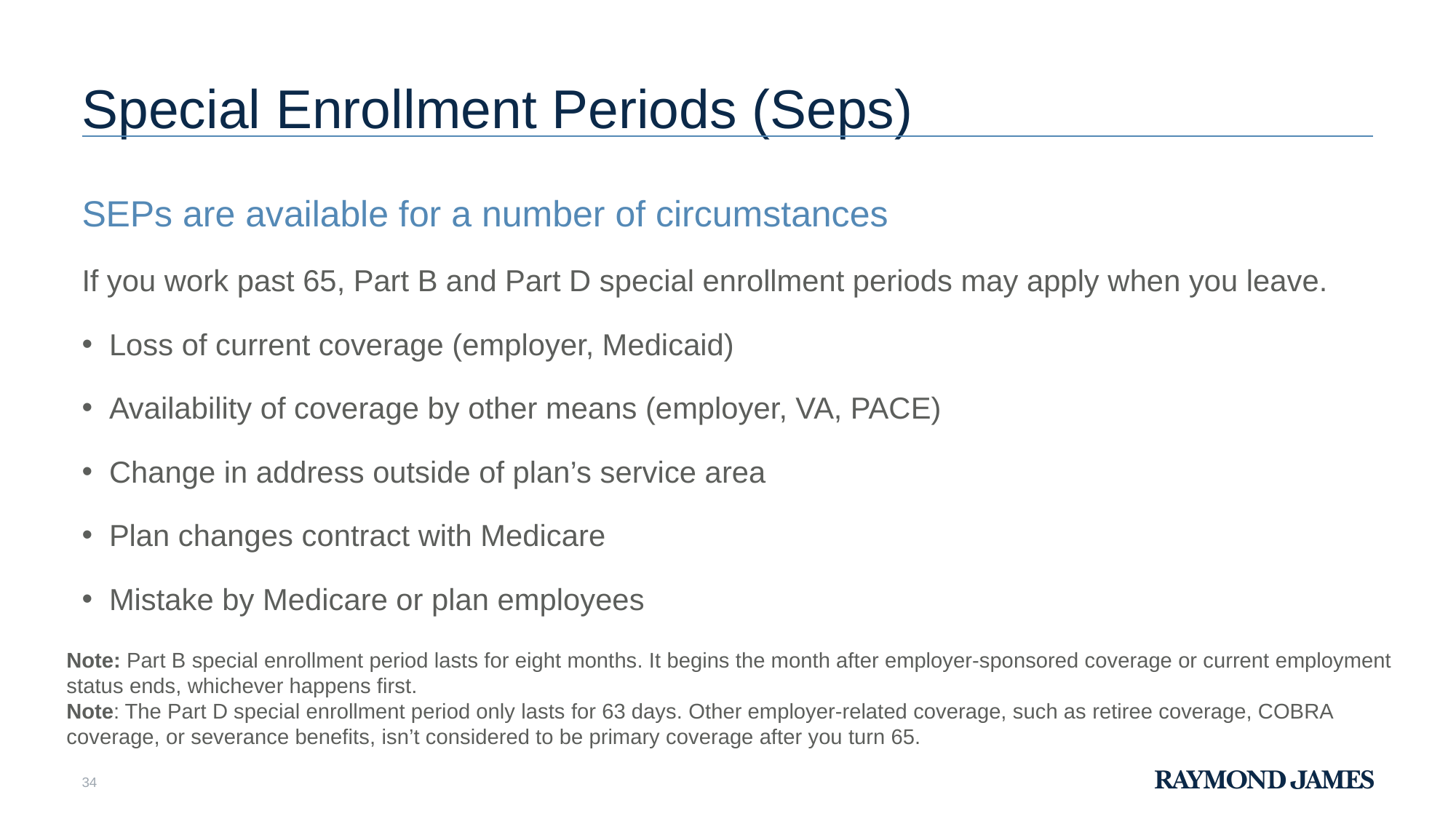

# Special Enrollment Periods (Seps)
SEPs are available for a number of circumstances
If you work past 65, Part B and Part D special enrollment periods may apply when you leave.
Loss of current coverage (employer, Medicaid)
Availability of coverage by other means (employer, VA, PACE)
Change in address outside of plan’s service area
Plan changes contract with Medicare
Mistake by Medicare or plan employees
Note: Part B special enrollment period lasts for eight months. It begins the month after employer-sponsored coverage or current employment status ends, whichever happens first.
Note: The Part D special enrollment period only lasts for 63 days. Other employer-related coverage, such as retiree coverage, COBRA coverage, or severance benefits, isn’t considered to be primary coverage after you turn 65.

34